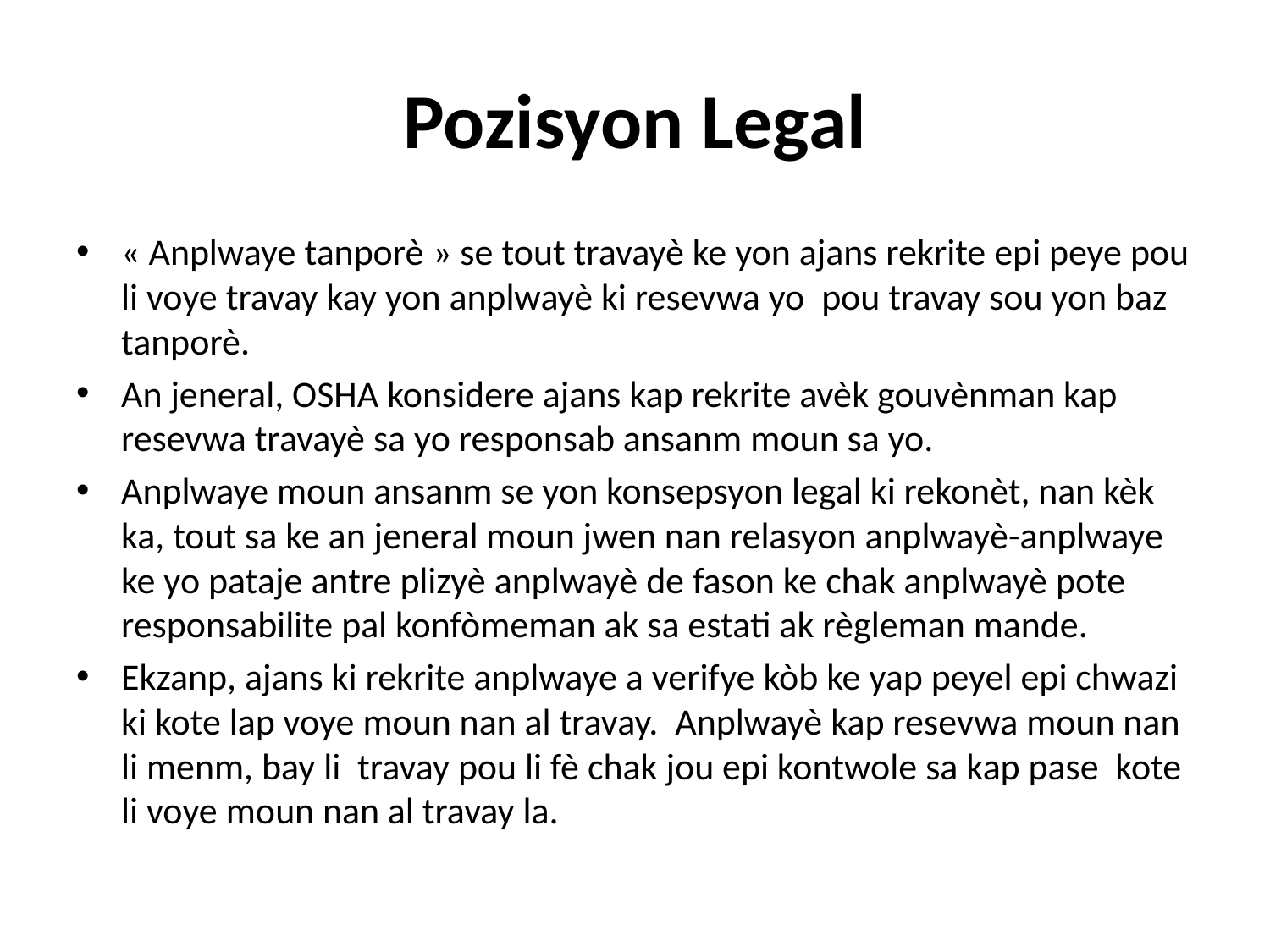

# Pozisyon Legal
« Anplwaye tanporè » se tout travayè ke yon ajans rekrite epi peye pou li voye travay kay yon anplwayè ki resevwa yo  pou travay sou yon baz tanporè.
An jeneral, OSHA konsidere ajans kap rekrite avèk gouvènman kap resevwa travayè sa yo responsab ansanm moun sa yo.
Anplwaye moun ansanm se yon konsepsyon legal ki rekonèt, nan kèk ka, tout sa ke an jeneral moun jwen nan relasyon anplwayè-anplwaye  ke yo pataje antre plizyè anplwayè de fason ke chak anplwayè pote responsabilite pal konfòmeman ak sa estati ak règleman mande.
Ekzanp, ajans ki rekrite anplwaye a verifye kòb ke yap peyel epi chwazi ki kote lap voye moun nan al travay.  Anplwayè kap resevwa moun nan li menm, bay li  travay pou li fè chak jou epi kontwole sa kap pase  kote li voye moun nan al travay la.